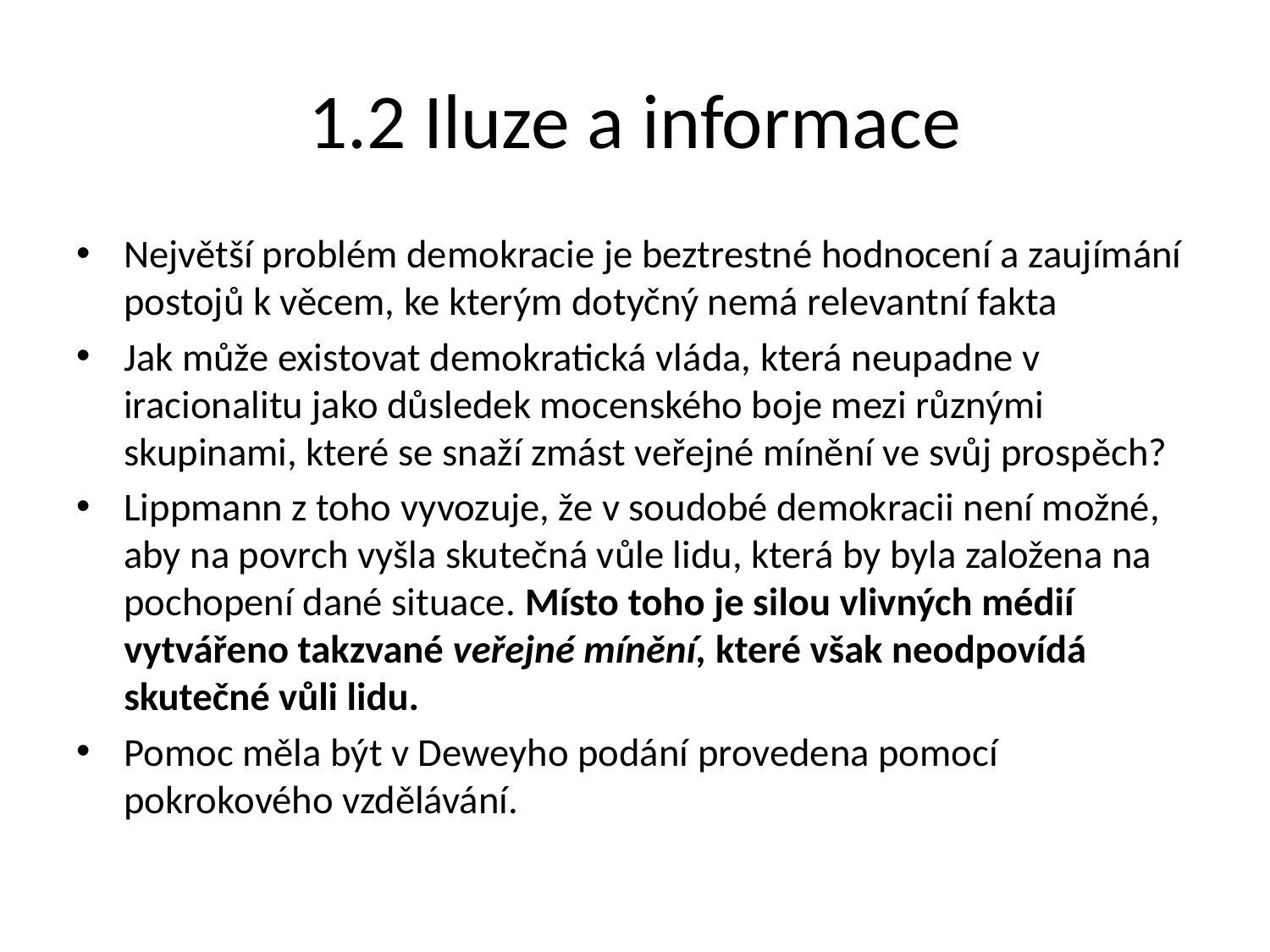

# 1.2 Iluze a informace
Největší problém demokracie je beztrestné hodnocení a zaujímání postojů k věcem, ke kterým dotyčný nemá relevantní fakta
Jak může existovat demokratická vláda, která neupadne v iracionalitu jako důsledek mocenského boje mezi různými skupinami, které se snaží zmást veřejné mínění ve svůj prospěch?
Lippmann z toho vyvozuje, že v soudobé demokracii není možné, aby na povrch vyšla skutečná vůle lidu, která by byla založena na pochopení dané situace. Místo toho je silou vlivných médií vytvářeno takzvané veřejné mínění, které však neodpovídá skutečné vůli lidu.
Pomoc měla být v Deweyho podání provedena pomocí pokrokového vzdělávání.